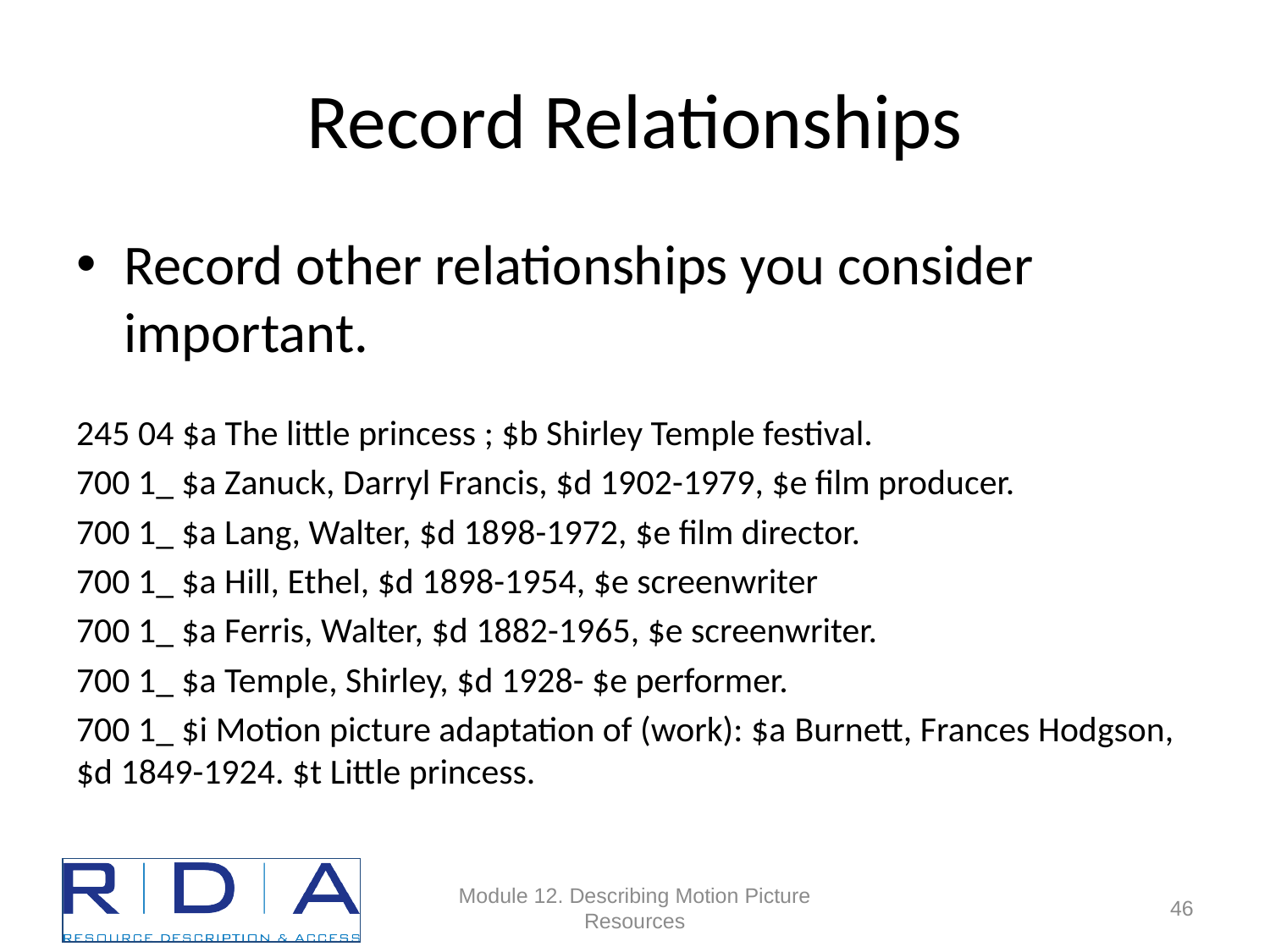

# Record Relationships
Record other relationships you consider important.

245 04 $a The little princess ; $b Shirley Temple festival.
700 1_ $a Zanuck, Darryl Francis, $d 1902-1979, $e film producer.
700 1_ $a Lang, Walter, $d 1898-1972, $e film director.
700 1_ $a Hill, Ethel, $d 1898-1954, $e screenwriter
700 1_ $a Ferris, Walter, $d 1882-1965, $e screenwriter.
700 1_ $a Temple, Shirley, $d 1928- $e performer.
700 1_ $i Motion picture adaptation of (work): $a Burnett, Frances Hodgson, $d 1849-1924. $t Little princess.

Module 12. Describing Motion Picture Resources
46